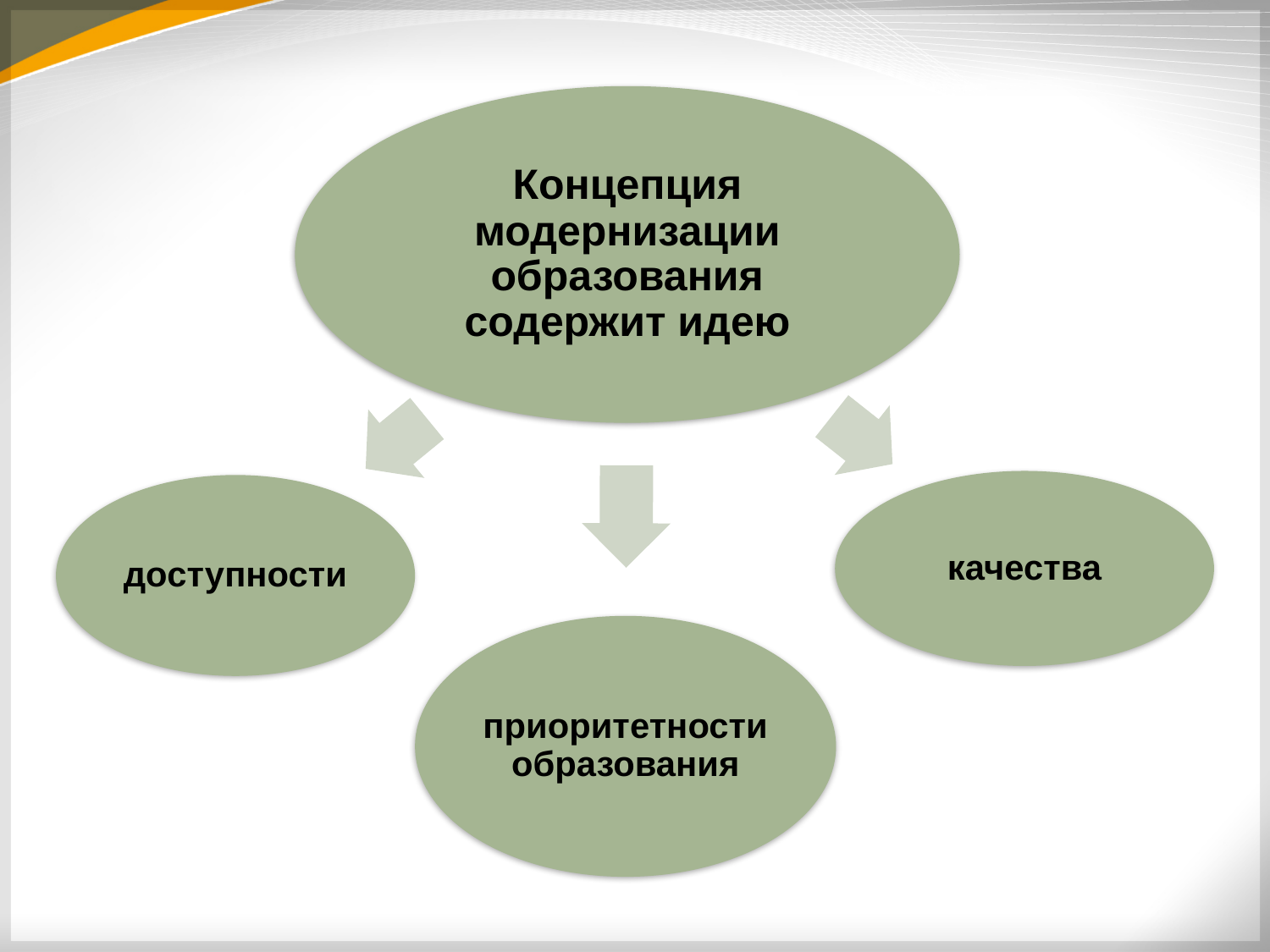

Концепция модернизации образования содержит идею

качества

приоритетности образования

доступности